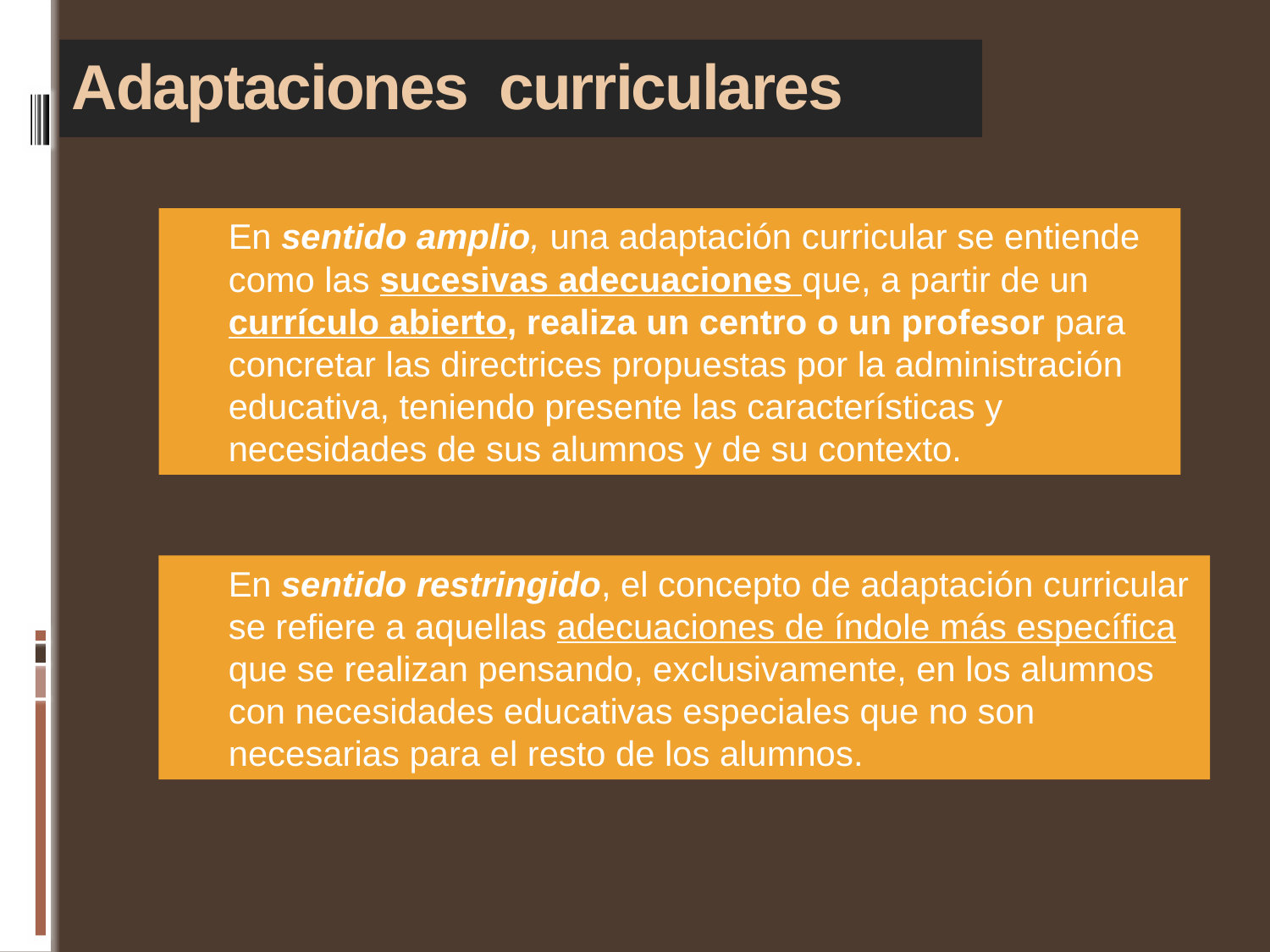

Adaptaciones  curriculares
	En sentido amplio, una adaptación curricular se entiende como las sucesivas adecuaciones que, a partir de un currículo abierto, realiza un centro o un profesor para concretar las directrices propuestas por la administración educativa, teniendo presente las características y necesidades de sus alumnos y de su contexto.
	En sentido restringido, el concepto de adaptación curricular se refiere a aquellas adecuaciones de índole más específica que se realizan pensando, exclusivamente, en los alumnos con necesidades educativas especiales que no son necesarias para el resto de los alumnos.